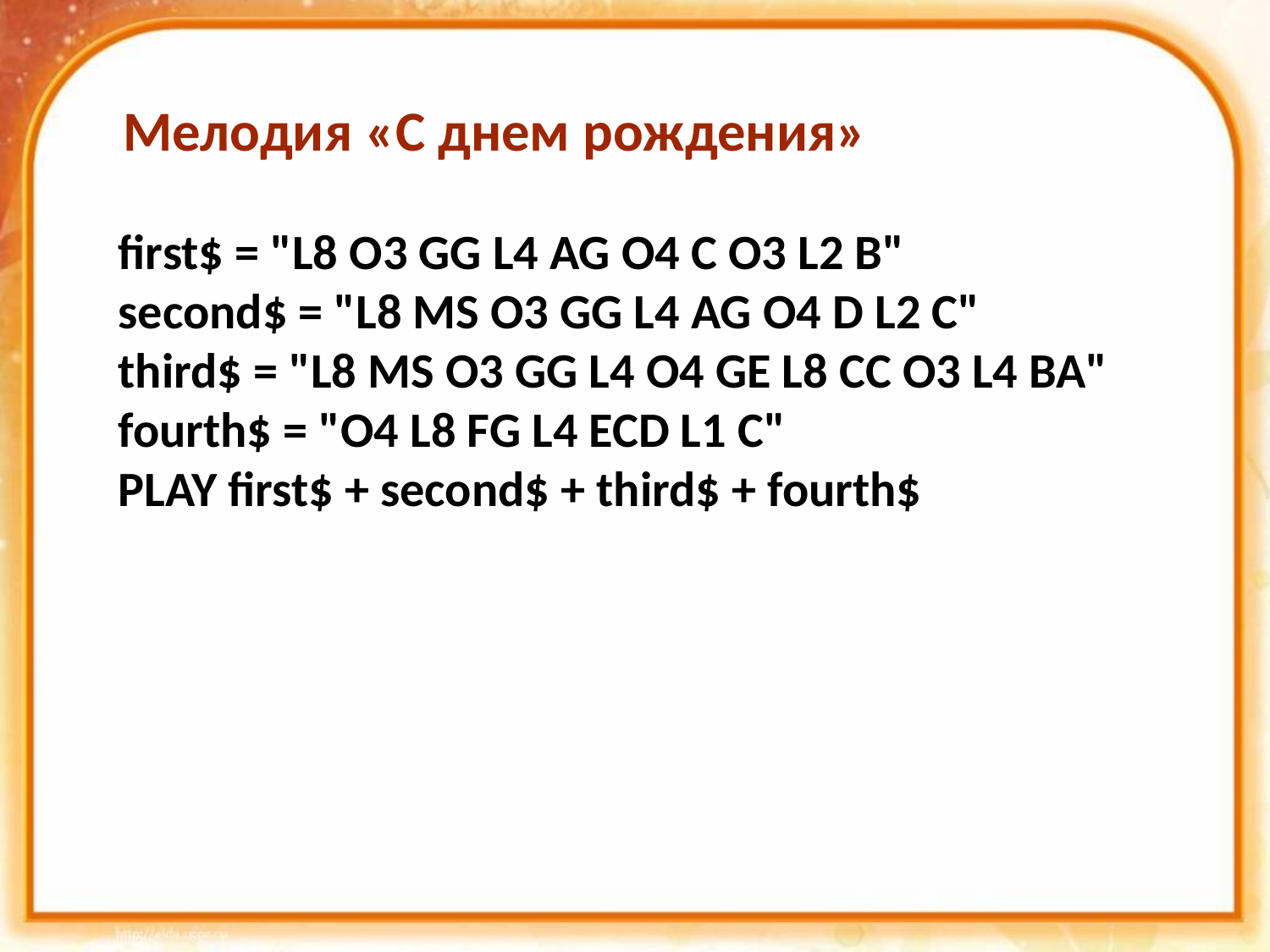

Мелодия «С днем рождения»
first$ = "L8 O3 GG L4 AG O4 C O3 L2 B"
second$ = "L8 MS O3 GG L4 AG O4 D L2 C"
third$ = "L8 MS O3 GG L4 O4 GE L8 CC O3 L4 BA"
fourth$ = "O4 L8 FG L4 ECD L1 C"
PLAY first$ + second$ + third$ + fourth$